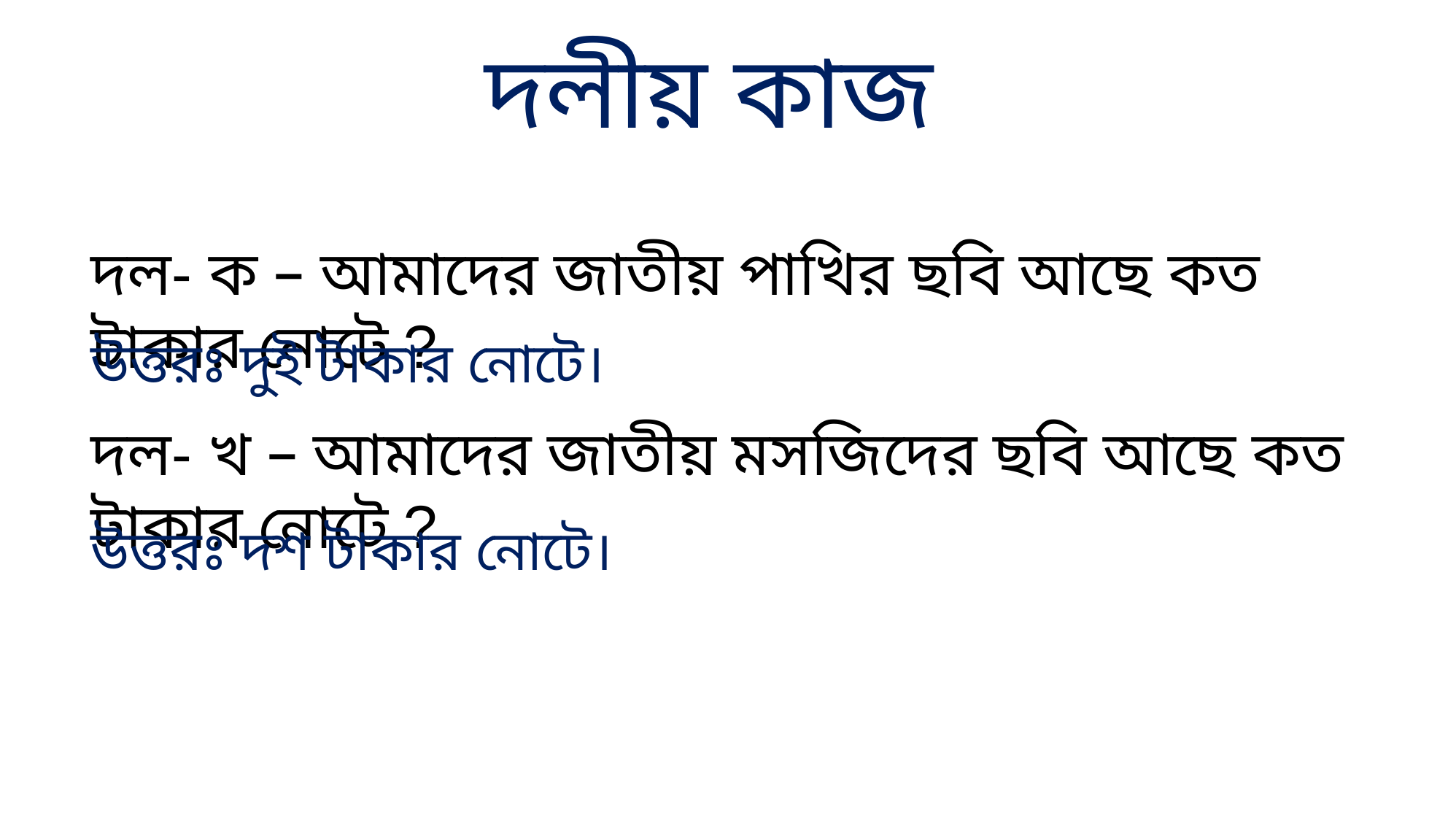

দলীয় কাজ
দল- ক – আমাদের জাতীয় পাখির ছবি আছে কত টাকার নোটে ?
উত্তরঃ দুই টাকার নোটে।
দল- খ – আমাদের জাতীয় মসজিদের ছবি আছে কত টাকার নোটে ?
উত্তরঃ দশ টাকার নোটে।